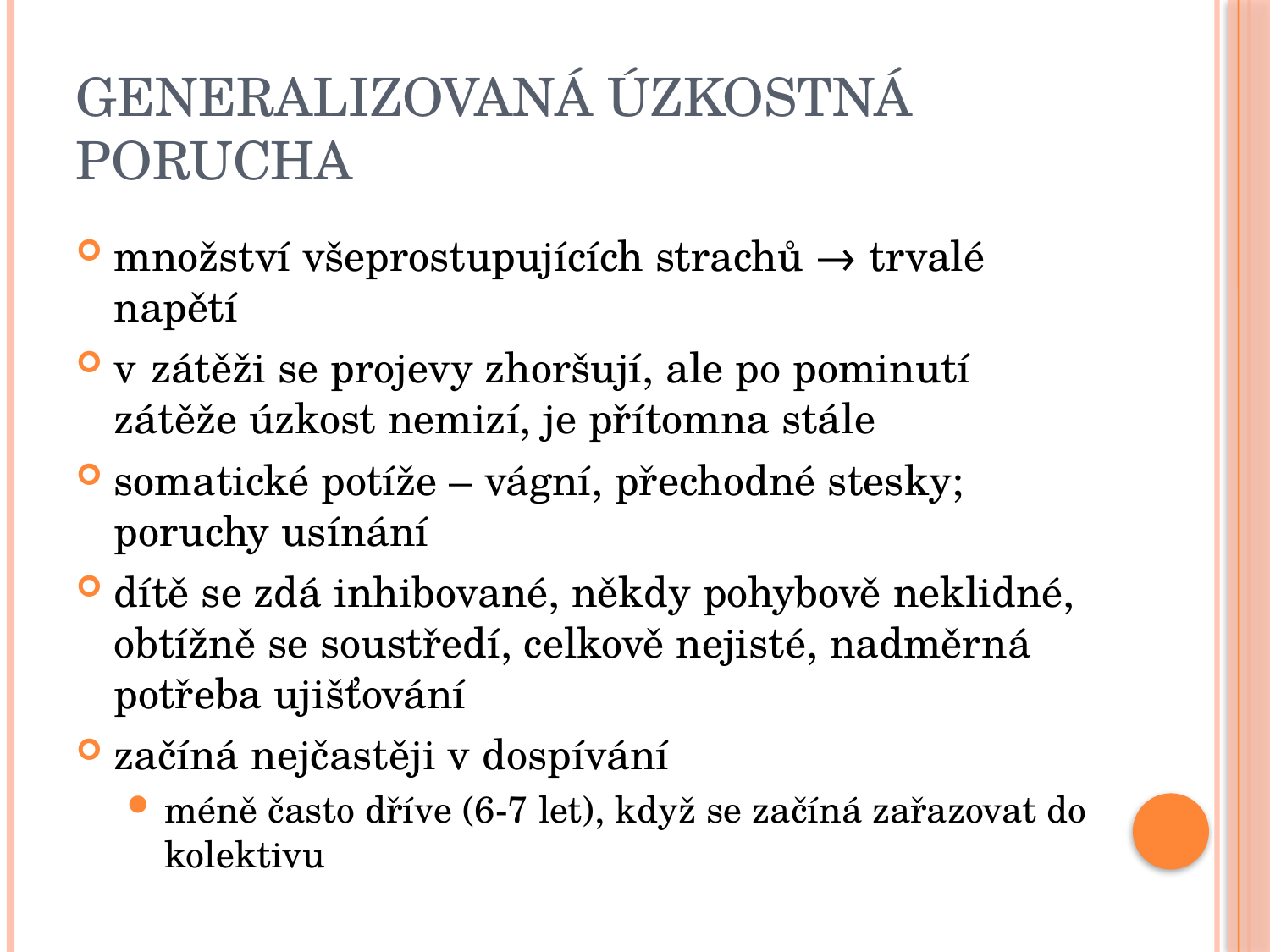

# Generalizovaná úzkostná porucha
množství všeprostupujících strachů → trvalé napětí
v zátěži se projevy zhoršují, ale po pominutí zátěže úzkost nemizí, je přítomna stále
somatické potíže – vágní, přechodné stesky; poruchy usínání
dítě se zdá inhibované, někdy pohybově neklidné, obtížně se soustředí, celkově nejisté, nadměrná potřeba ujišťování
začíná nejčastěji v dospívání
méně často dříve (6-7 let), když se začíná zařazovat do kolektivu